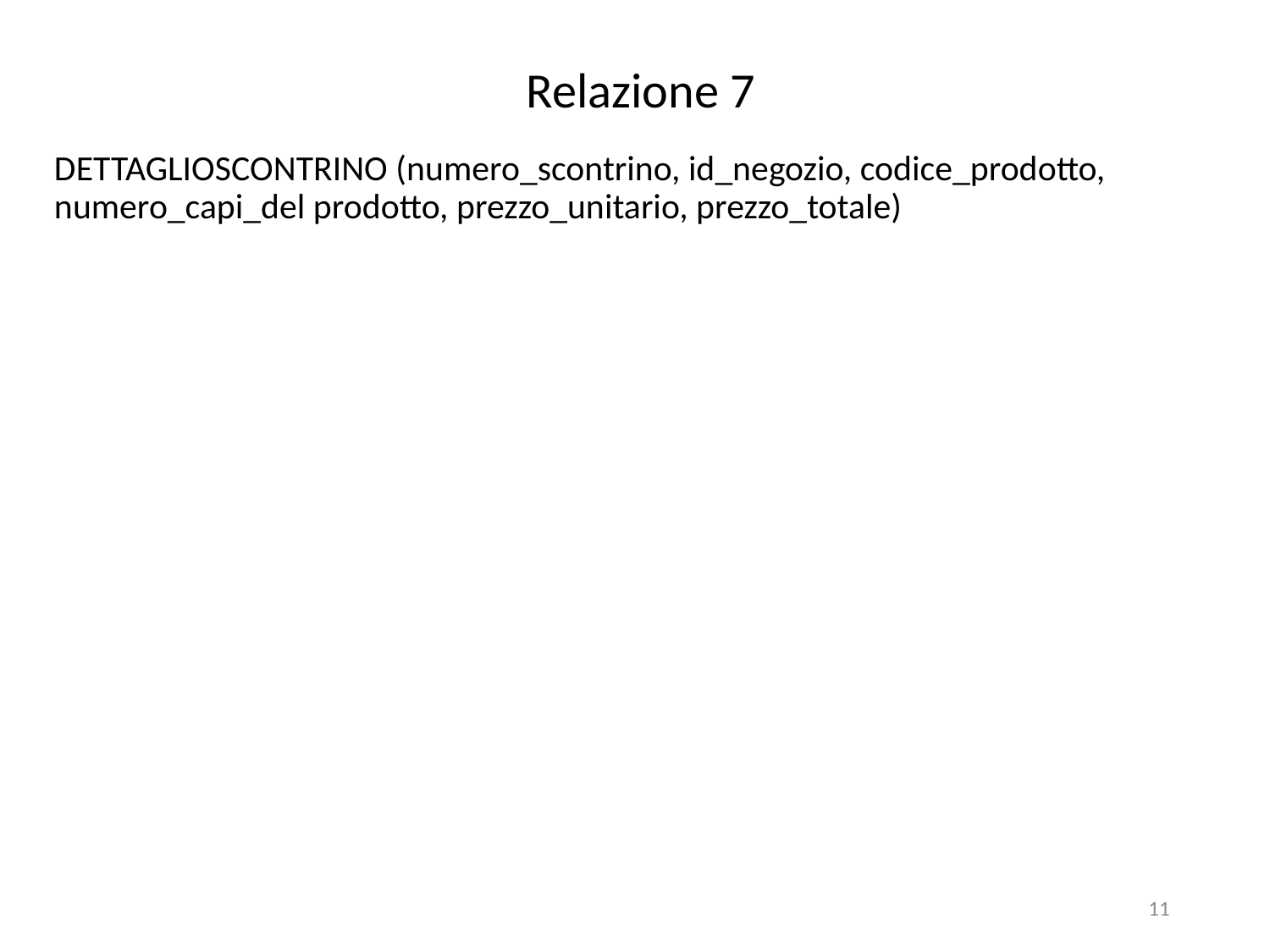

# Relazione 7
DETTAGLIOSCONTRINO (numero_scontrino, id_negozio, codice_prodotto, numero_capi_del prodotto, prezzo_unitario, prezzo_totale)

11